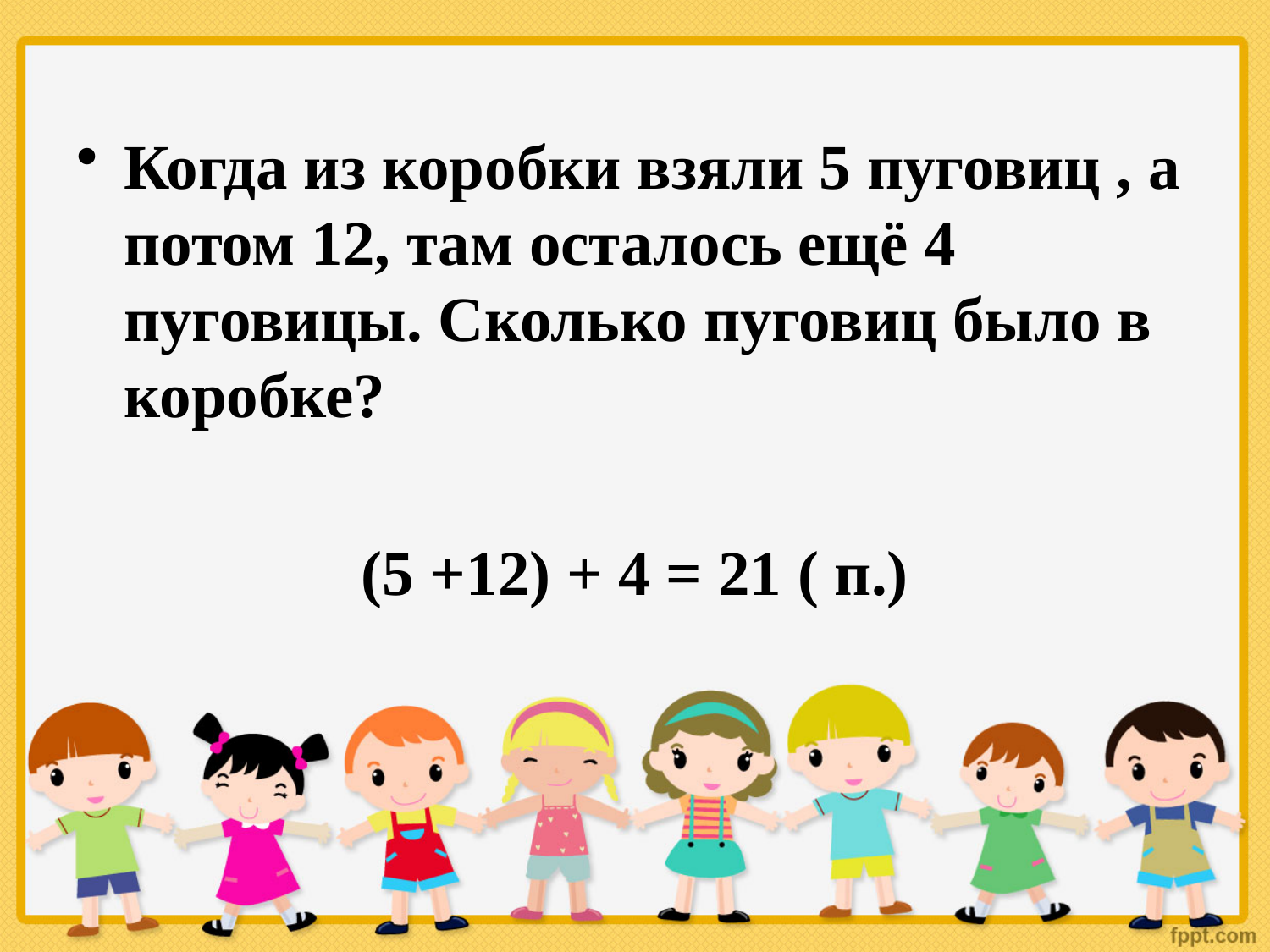

#
Когда из коробки взяли 5 пуговиц , а потом 12, там осталось ещё 4 пуговицы. Сколько пуговиц было в коробке?

(5 +12) + 4 = 21 ( п.)